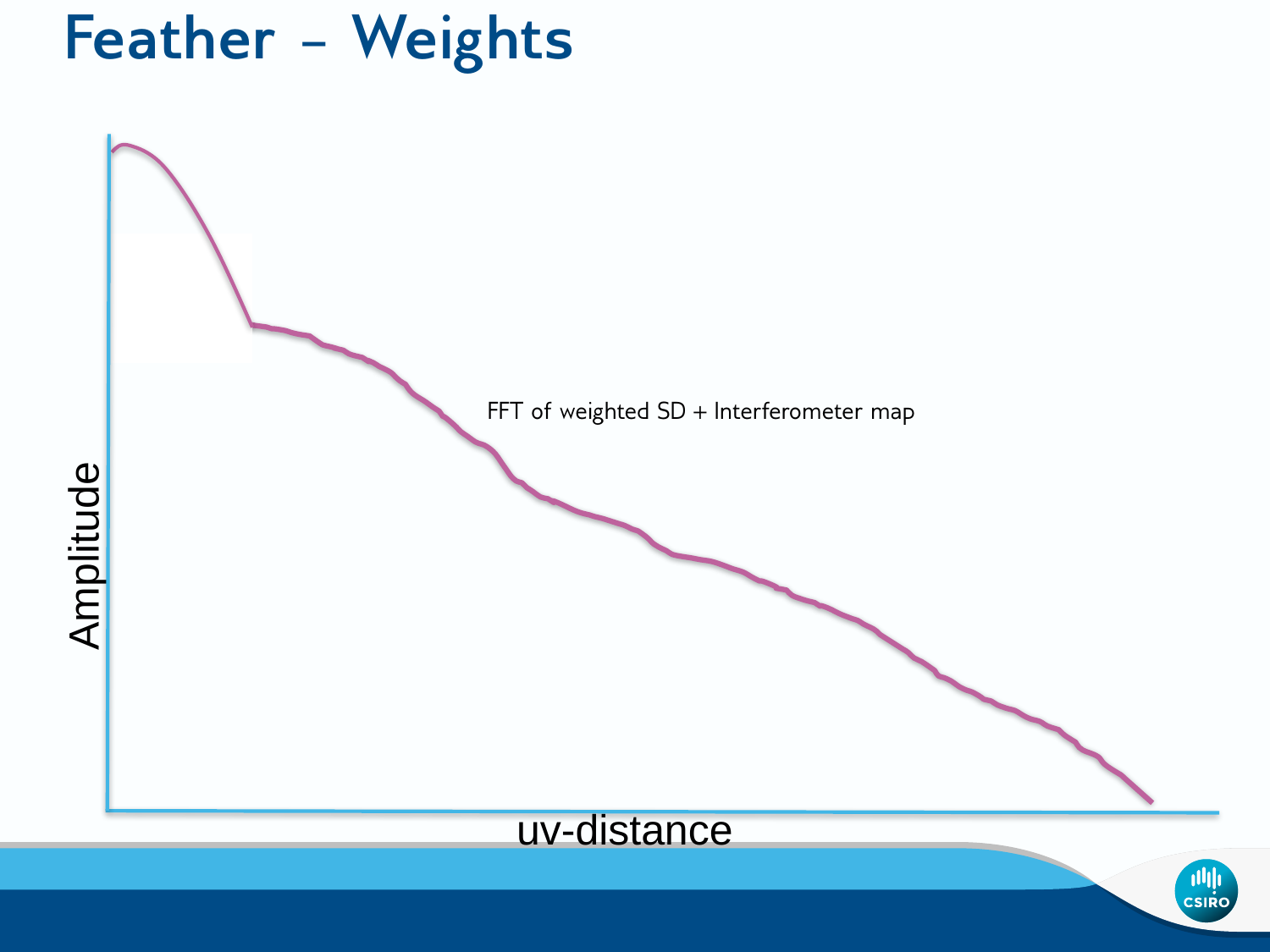

# Feather – Weights

FFT of weighted SD + Interferometer map
Amplitude
uv-distance